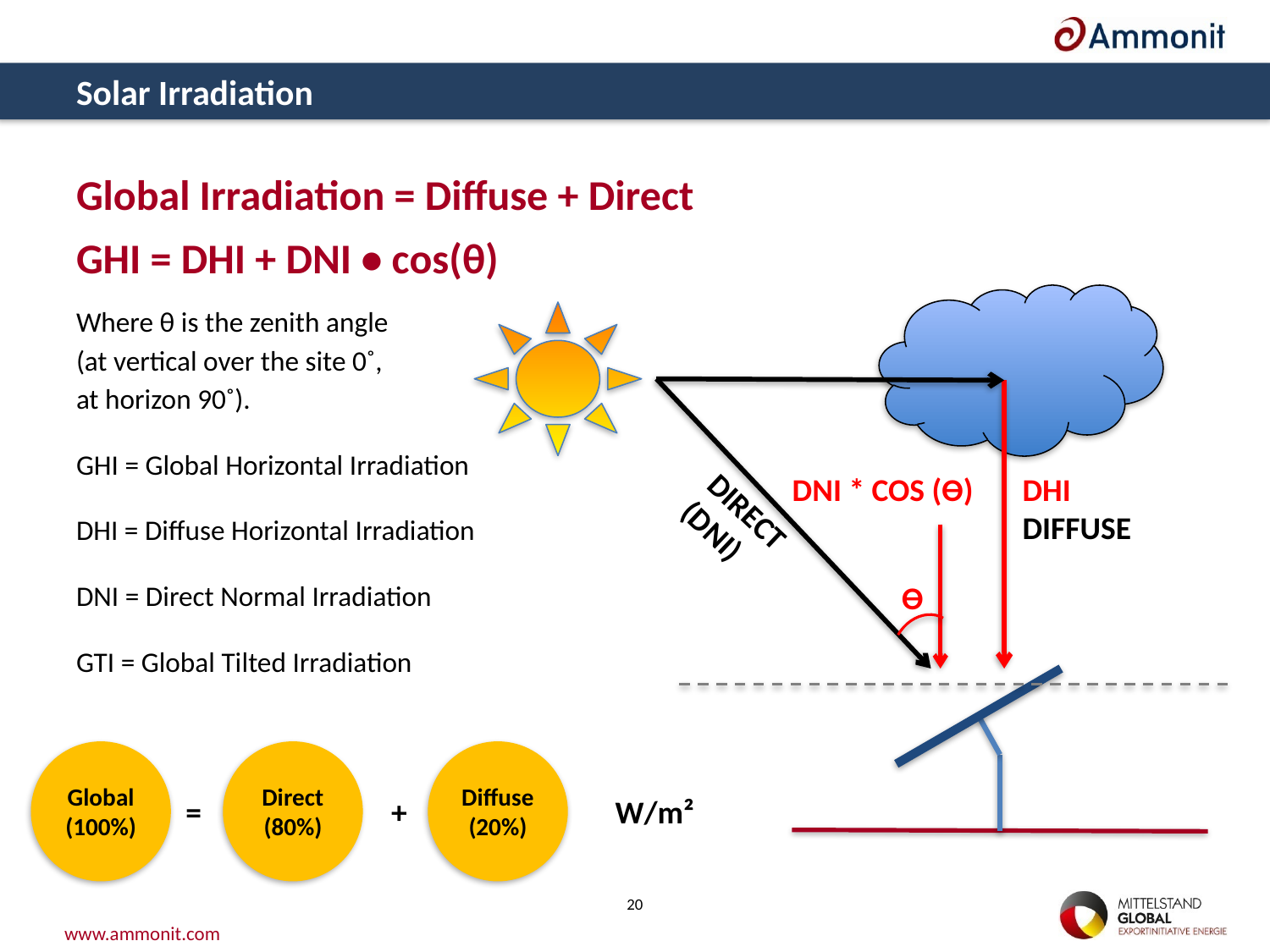

# Solar Irradiation
Global Irradiation = Diffuse + Direct
GHI = DHI + DNI • cos(θ)
Where θ is the zenith angle
(at vertical over the site 0˚,
at horizon 90˚).
GHI = Global Horizontal Irradiation
DHI = Diffuse Horizontal Irradiation
DNI = Direct Normal Irradiation
GTI = Global Tilted Irradiation

DNI * COS (Ө)
DHI
DIFFUSE
DIRECT
(DNI)
Ө

Global (100%)
Direct (80%)
Diffuse (20%)
=
+
W/m²
20